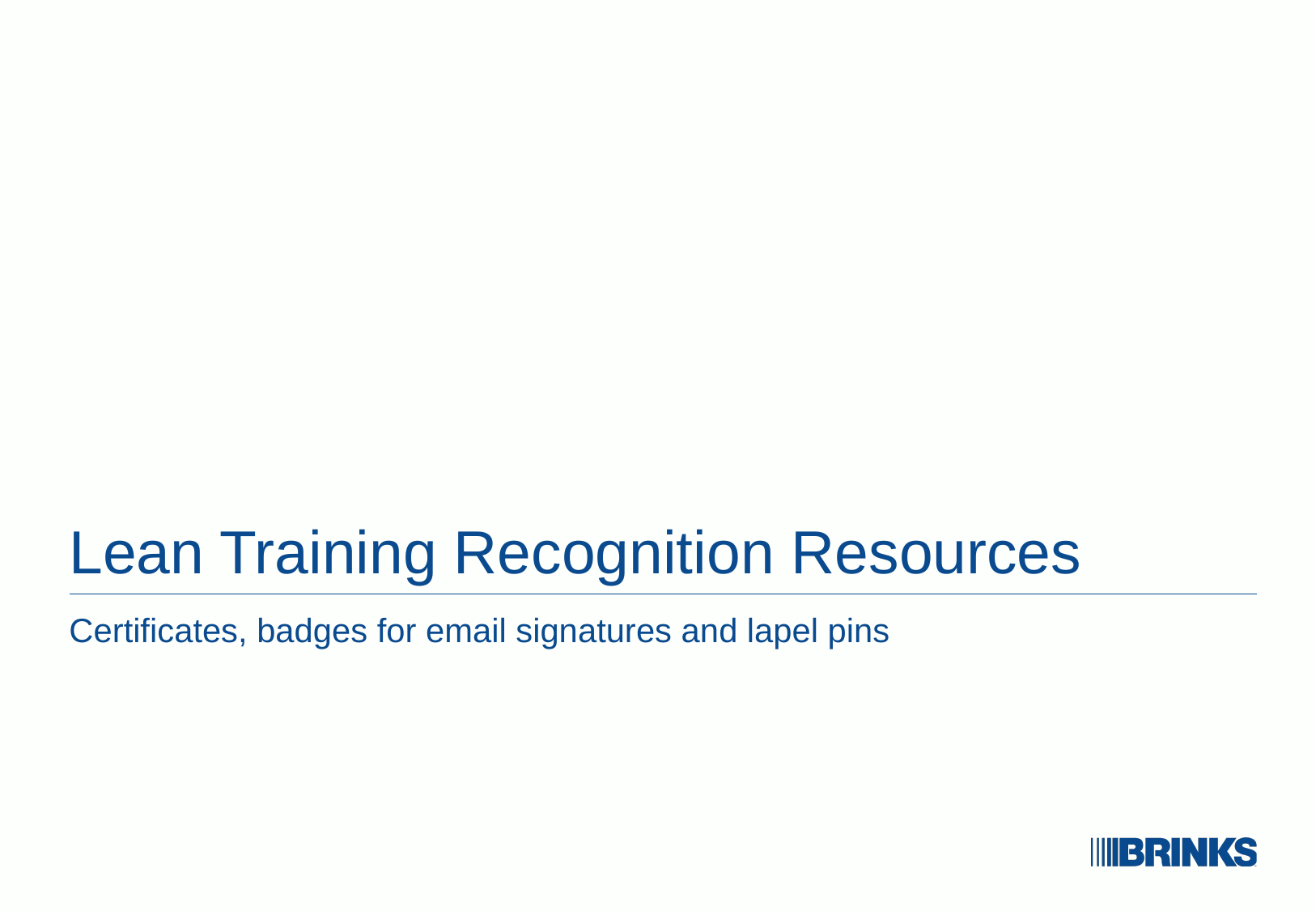

Lean Training Recognition Resources
Certificates, badges for email signatures and lapel pins